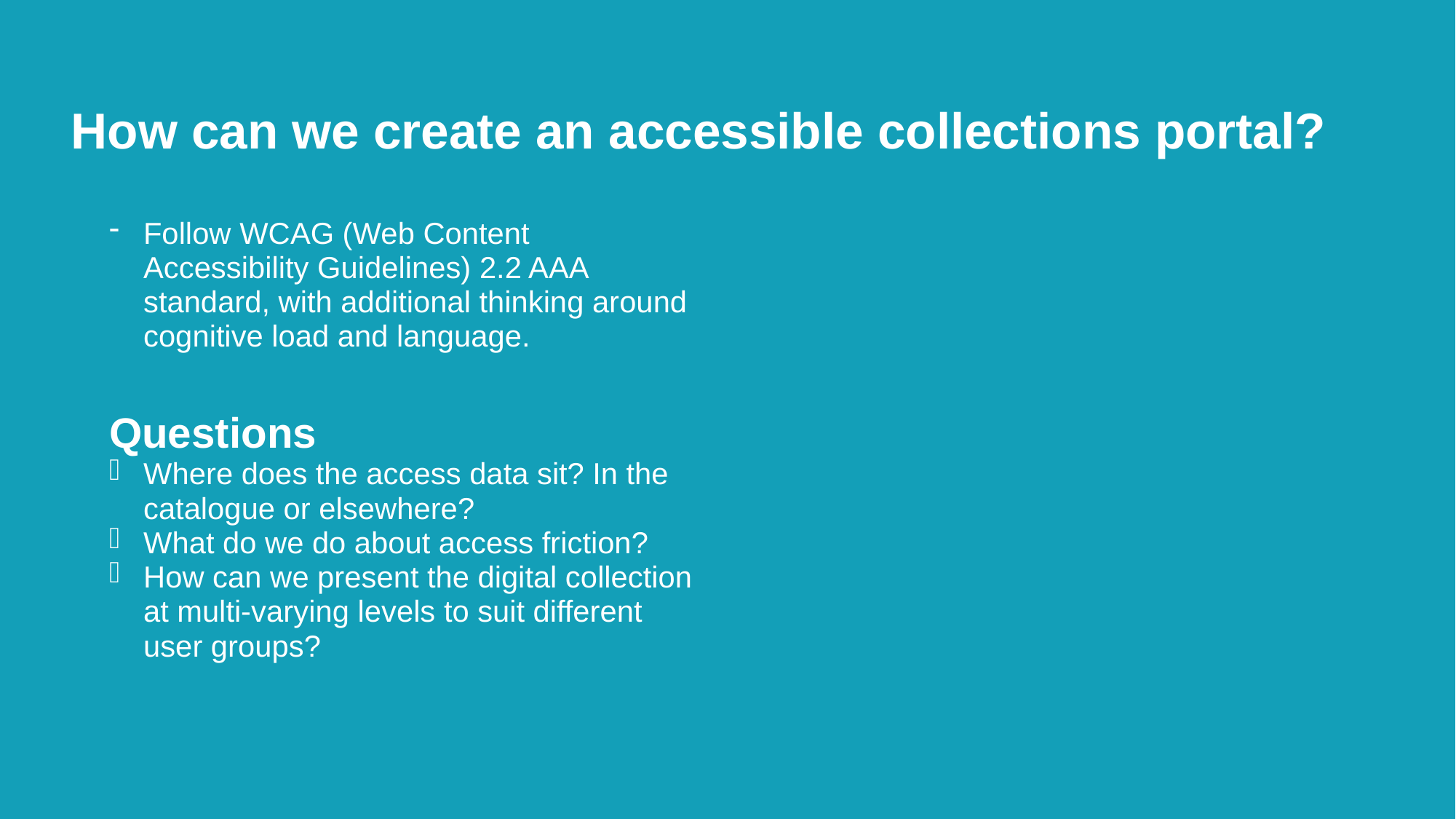

# How can we create an accessible collections portal?
Follow WCAG (Web Content Accessibility Guidelines) 2.2 AAA standard, with additional thinking around cognitive load and language.

Questions
Where does the access data sit? In the catalogue or elsewhere?
What do we do about access friction?
How can we present the digital collection at multi-varying levels to suit different user groups?